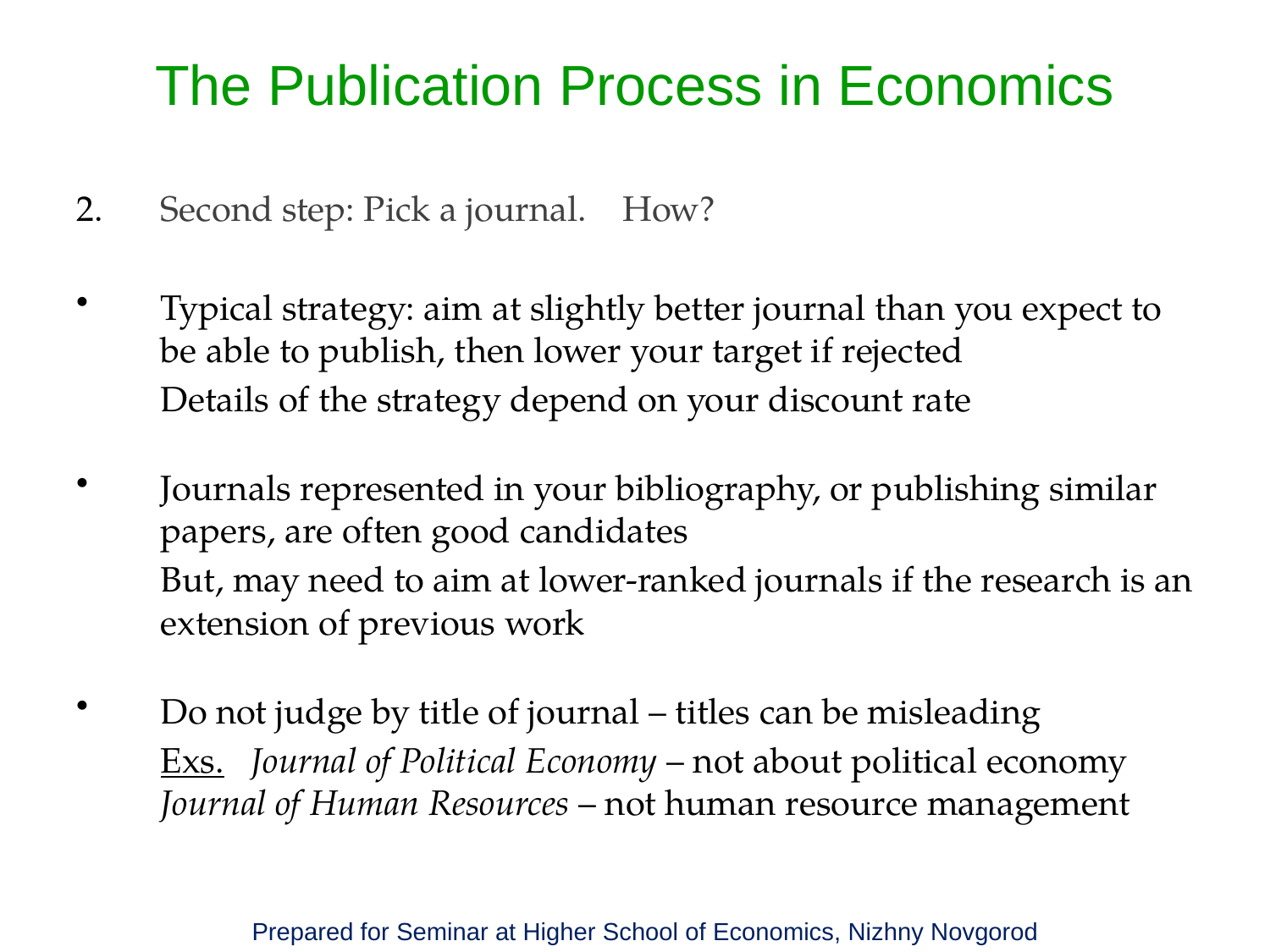

# The Publication Process in Economics
2.	Second step: Pick a journal.    How?

Typical strategy: aim at slightly better journal than you expect to be able to publish, then lower your target if rejected
	Details of the strategy depend on your discount rate

Journals represented in your bibliography, or publishing similar papers, are often good candidates
	But, may need to aim at lower-ranked journals if the research is an extension of previous work

Do not judge by title of journal – titles can be misleading
	Exs.   Journal of Political Economy – not about political economy  Journal of Human Resources – not human resource management
Prepared for Seminar at Higher School of Economics, Nizhny Novgorod